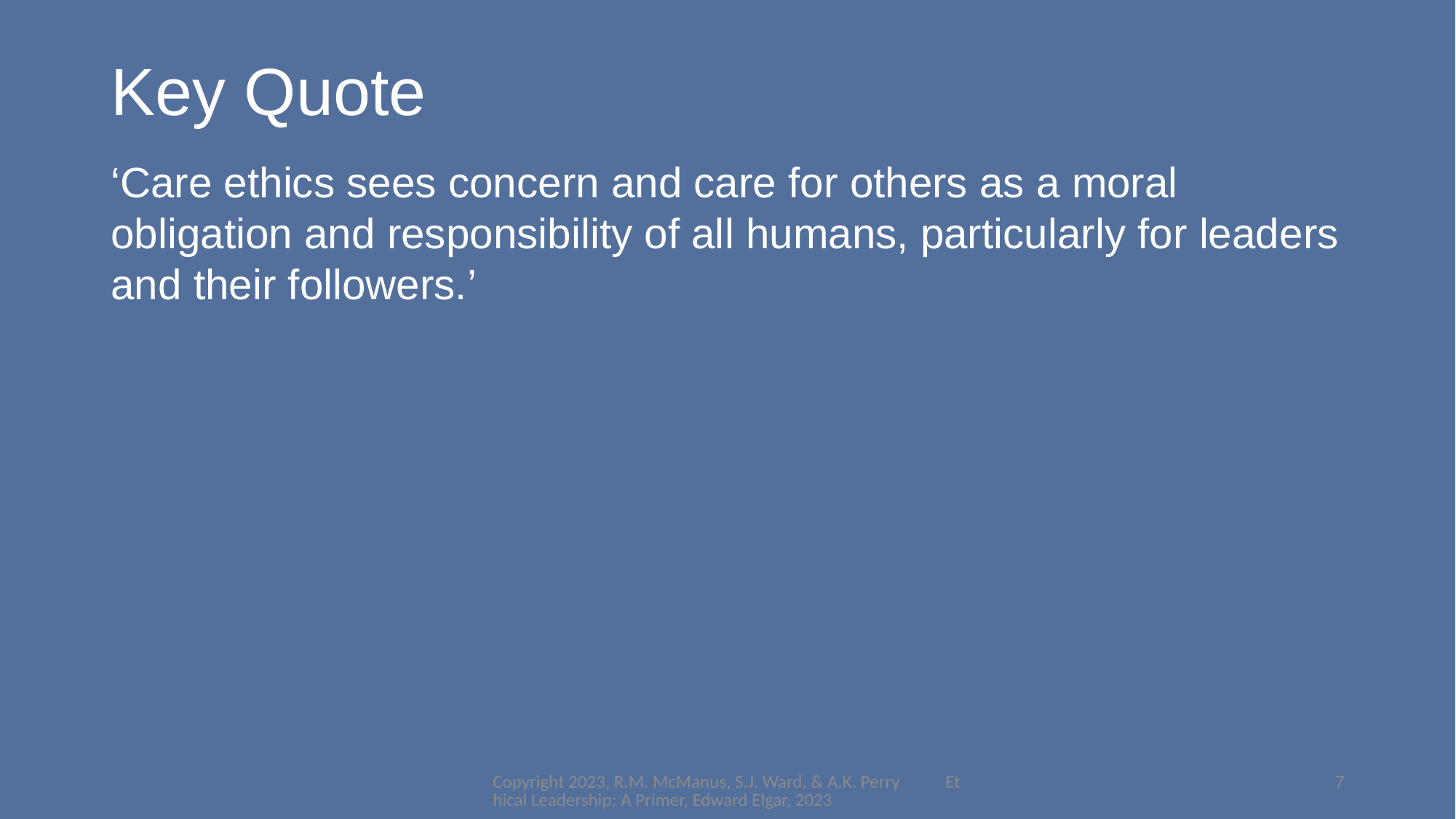

# Key Quote
‘Care ethics sees concern and care for others as a moral obligation and responsibility of all humans, particularly for leaders and their followers.’
Copyright 2023, R.M. McManus, S.J. Ward, & A.K. Perry           Ethical Leadership: A Primer, Edward Elgar, 2023
7